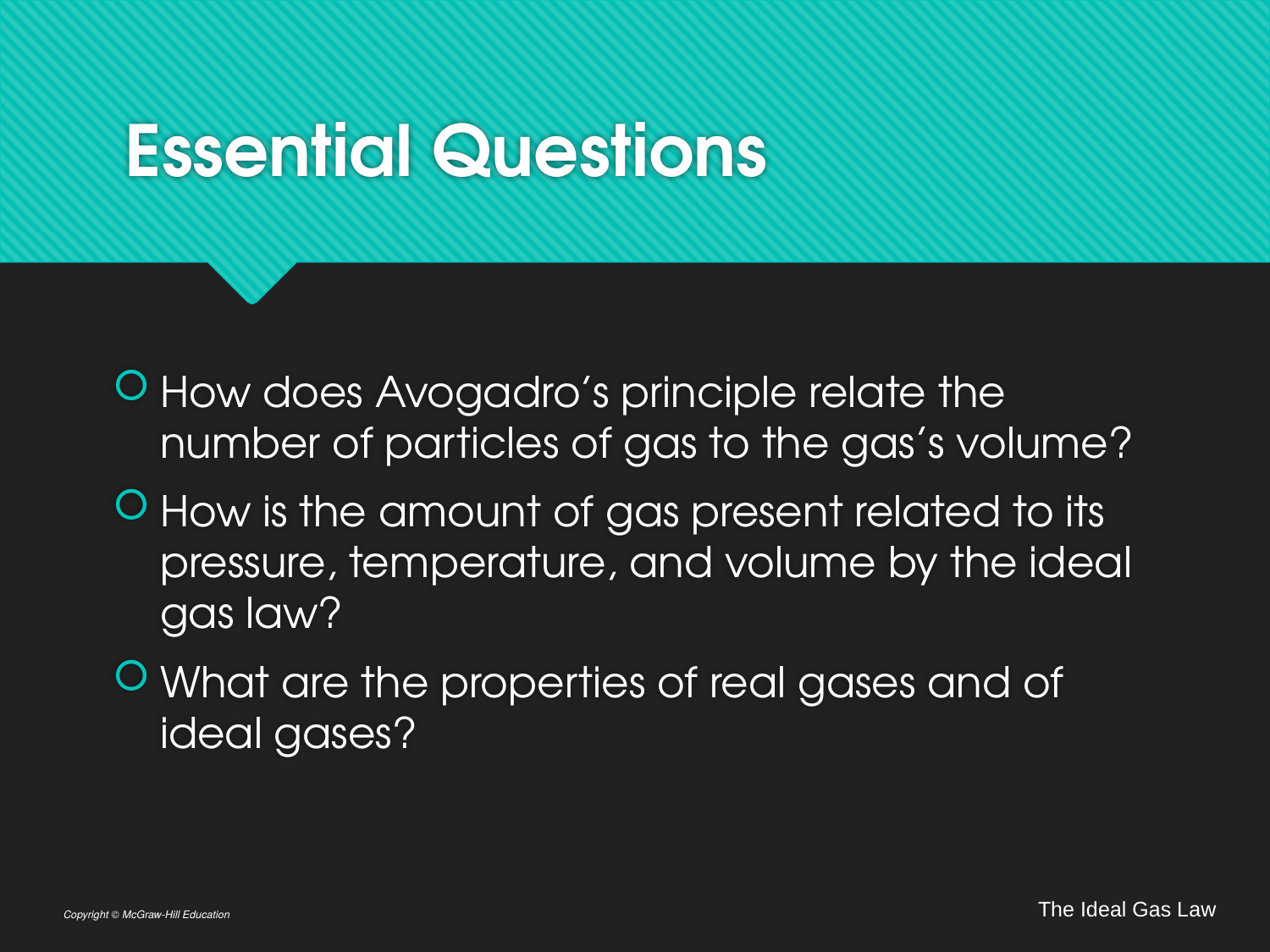

# Essential Questions
How does Avogadro’s principle relate the number of particles of gas to the gas’s volume?
How is the amount of gas present related to its pressure, temperature, and volume by the ideal gas law?
What are the properties of real gases and of ideal gases?
The Ideal Gas Law
Copyright © McGraw-Hill Education